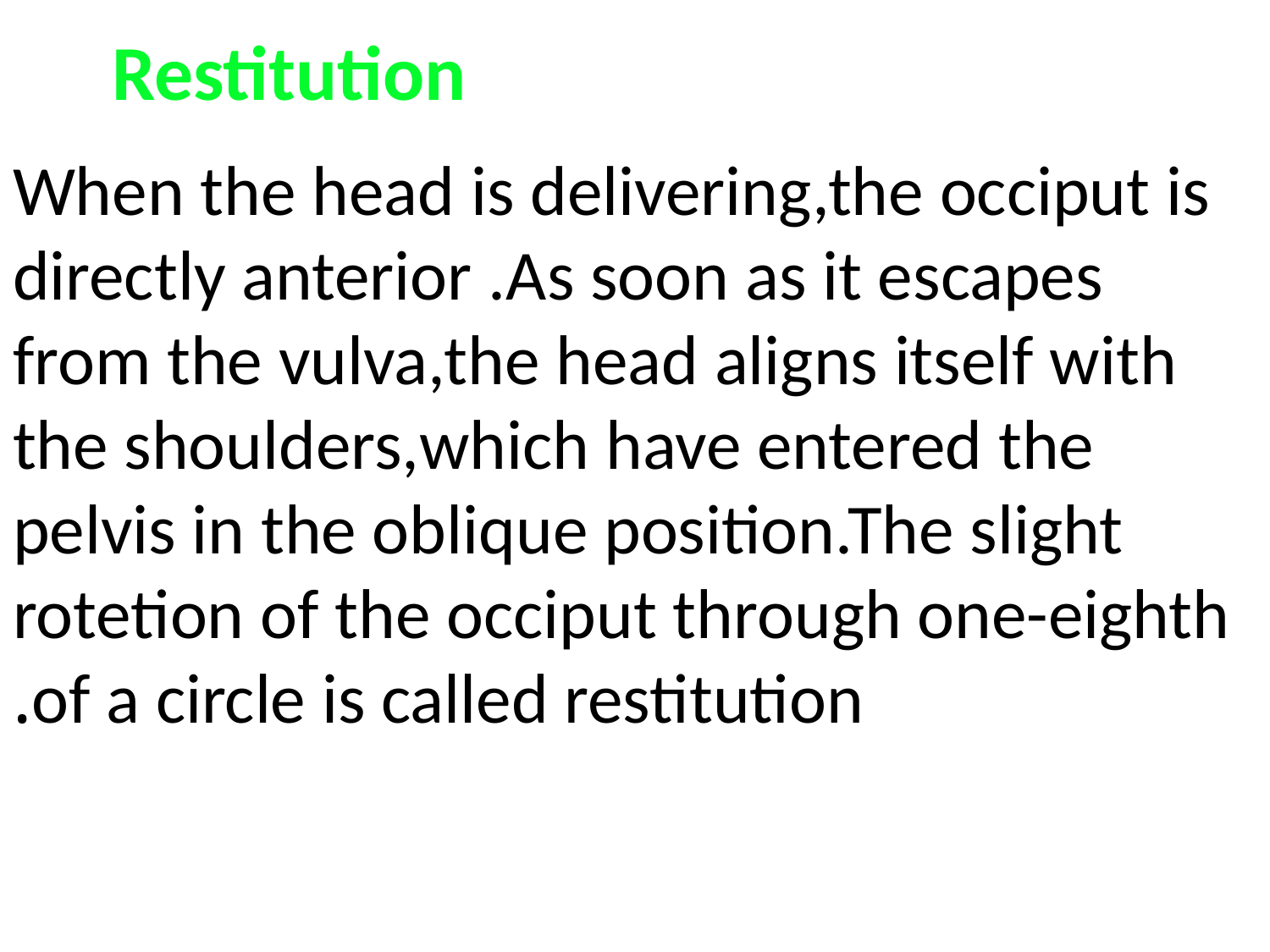

# Restitution
When the head is delivering,the occiput is directly anterior .As soon as it escapes from the vulva,the head aligns itself with the shoulders,which have entered the pelvis in the oblique position.The slight rotetion of the occiput through one-eighth of a circle is called restitution.